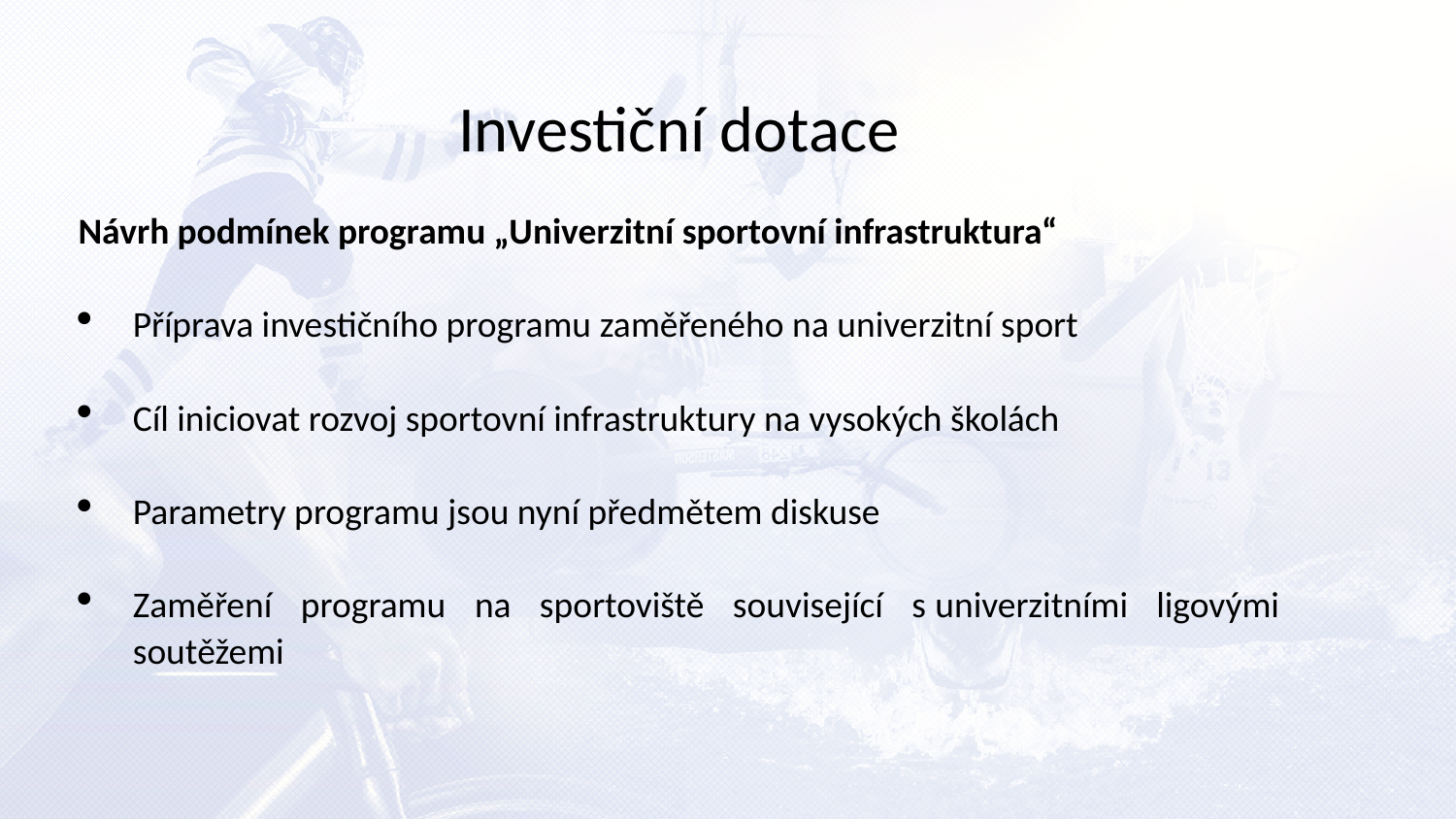

Investiční dotace

Návrh podmínek programu „Univerzitní sportovní infrastruktura“

Příprava investičního programu zaměřeného na univerzitní sport

Cíl iniciovat rozvoj sportovní infrastruktury na vysokých školách

Parametry programu jsou nyní předmětem diskuse

Zaměření programu na sportoviště související s univerzitními ligovými soutěžemi